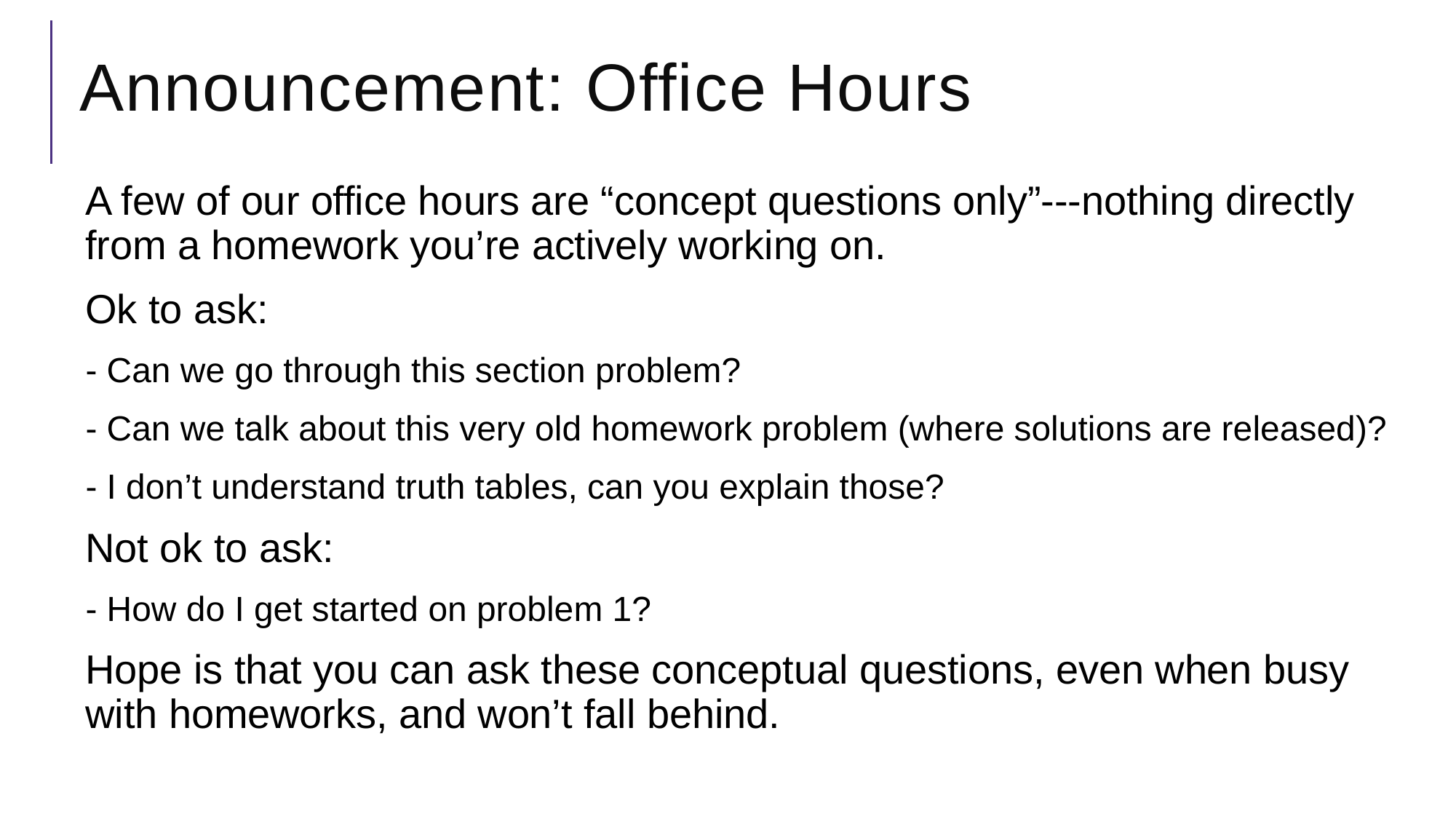

# Announcement: Office Hours
A few of our office hours are “concept questions only”---nothing directly from a homework you’re actively working on.
Ok to ask:
- Can we go through this section problem?
- Can we talk about this very old homework problem (where solutions are released)?
- I don’t understand truth tables, can you explain those?
Not ok to ask:
- How do I get started on problem 1?
Hope is that you can ask these conceptual questions, even when busy with homeworks, and won’t fall behind.